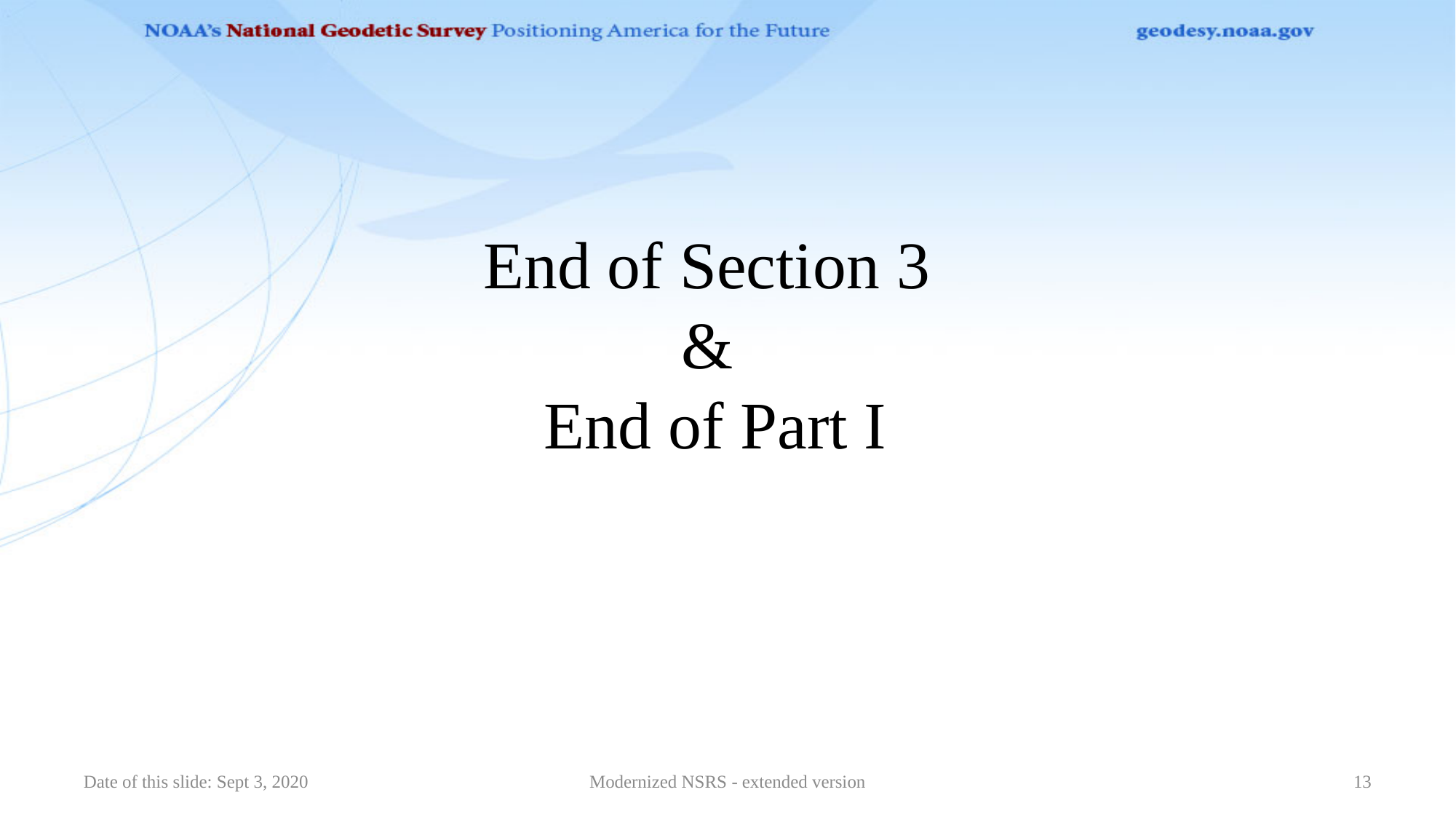

# End of Section 3 & End of Part I
Date of this slide: Sept 3, 2020
Modernized NSRS - extended version
13